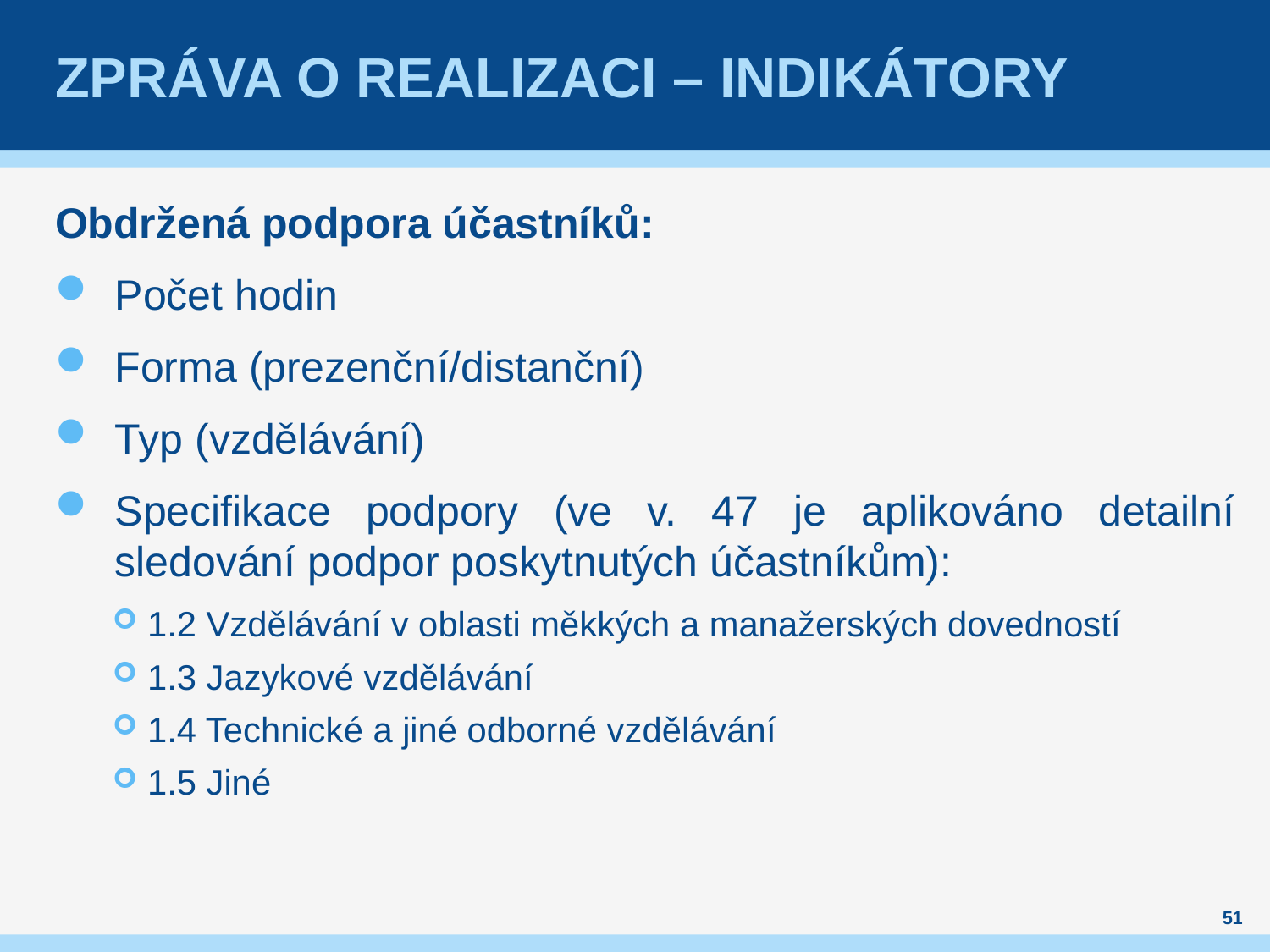

# zpráva o realizaci – indikátory
Obdržená podpora účastníků:
Počet hodin
Forma (prezenční/distanční)
Typ (vzdělávání)
Specifikace podpory (ve v. 47 je aplikováno detailní sledování podpor poskytnutých účastníkům):
1.2 Vzdělávání v oblasti měkkých a manažerských dovedností
1.3 Jazykové vzdělávání
1.4 Technické a jiné odborné vzdělávání
1.5 Jiné
51